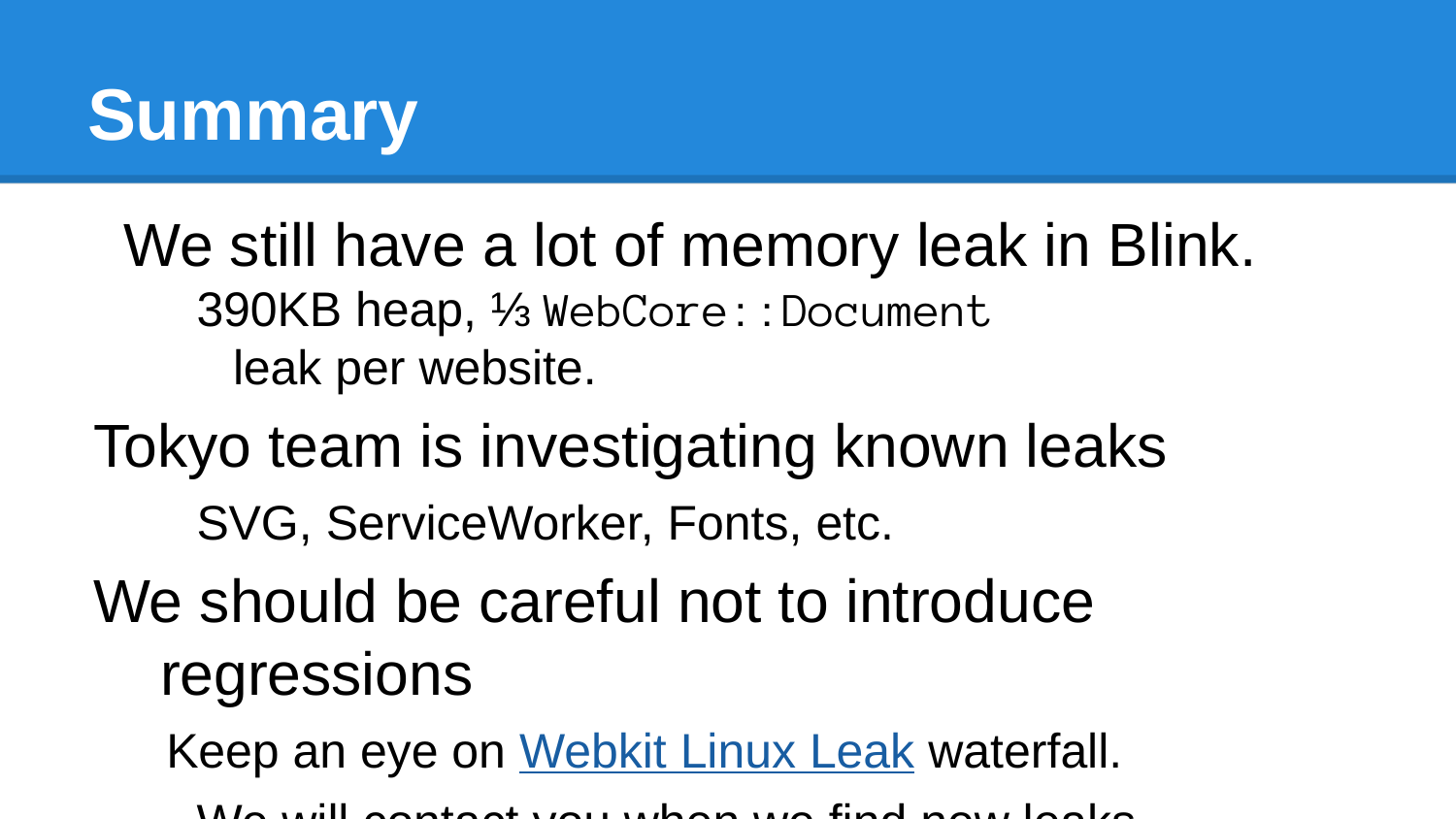

# Summary
We still have a lot of memory leak in Blink.
390KB heap, ⅓ WebCore::Document
leak per website.
Tokyo team is investigating known leaks
SVG, ServiceWorker, Fonts, etc.
We should be careful not to introduce regressions
Keep an eye on Webkit Linux Leak waterfall.
We will contact you when we find new leaks.